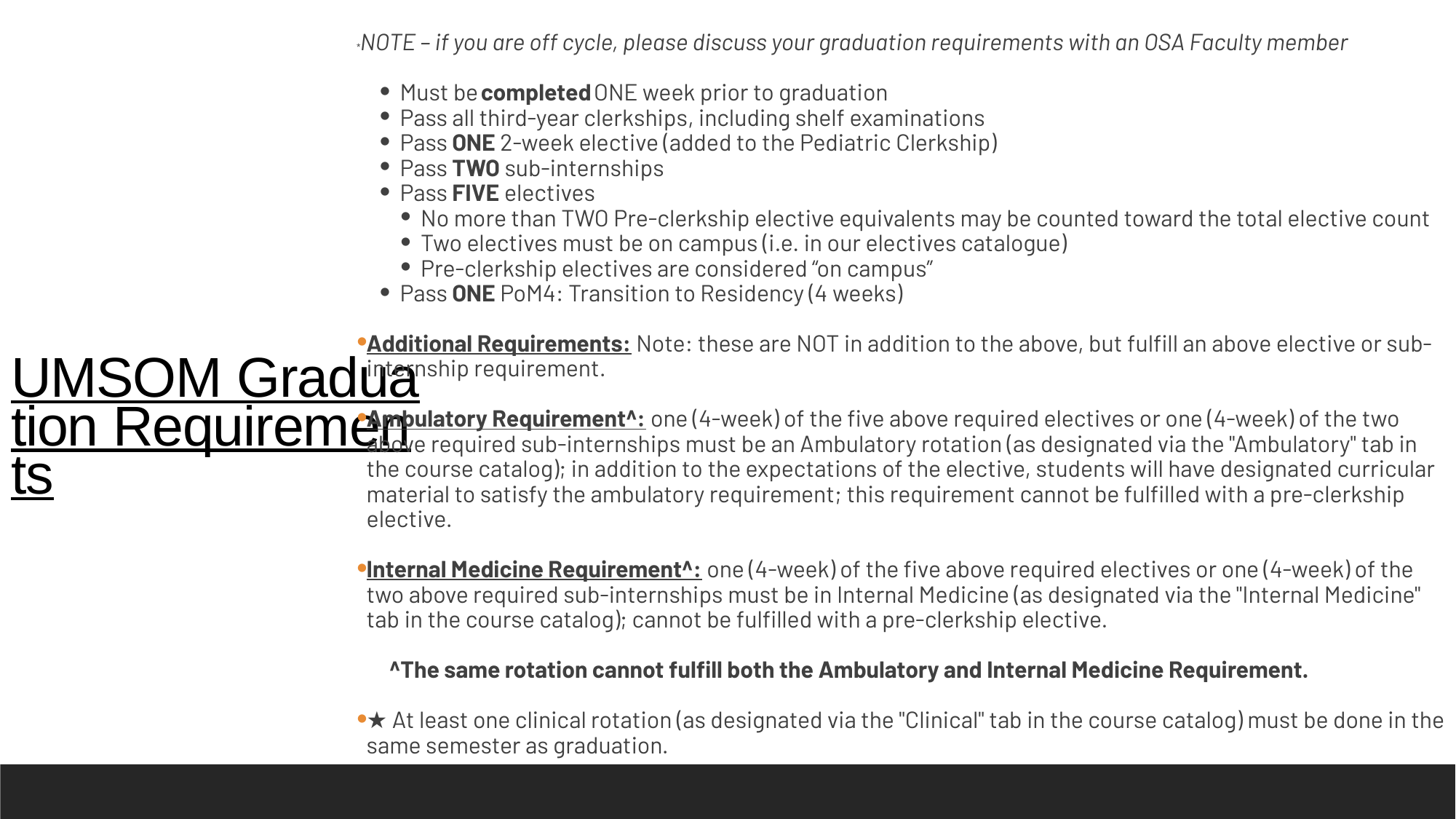

*NOTE – if you are off cycle, please discuss your graduation requirements with an OSA Faculty member

Must be completed ONE week prior to graduation ​
Pass all third-year clerkships, including shelf examinations ​
Pass ONE 2-week elective (added to the Pediatric Clerkship)​
Pass TWO sub-internships ​
Pass FIVE electives ​
No more than TWO Pre-clerkship elective equivalents may be counted toward the total elective count ​
Two electives must be on campus (i.e. in our electives catalogue) ​
Pre-clerkship electives are considered “on campus” ​
Pass ONE PoM4: Transition to Residency (4 weeks)​

Additional Requirements: Note: these are NOT in addition to the above, but fulfill an above elective or sub-internship requirement.​

Ambulatory Requirement^: one (4-week) of the five above required electives or one (4-week) of the two above required sub-internships must be an Ambulatory rotation (as designated via the "Ambulatory" tab in the course catalog); in addition to the expectations of the elective, students will have designated curricular material to satisfy the ambulatory requirement; this requirement cannot be fulfilled with a pre-clerkship elective.​

Internal Medicine Requirement^: one (4-week) of the five above required electives or one (4-week) of the two above required sub-internships must be in Internal Medicine (as designated via the "Internal Medicine" tab in the course catalog); cannot be fulfilled with a pre-clerkship elective.​

^The same rotation cannot fulfill both the Ambulatory and Internal Medicine Requirement.​

★ At least one clinical rotation (as designated via the "Clinical" tab in the course catalog) must be done in the same semester as graduation.
UMSOM Graduation Requirements